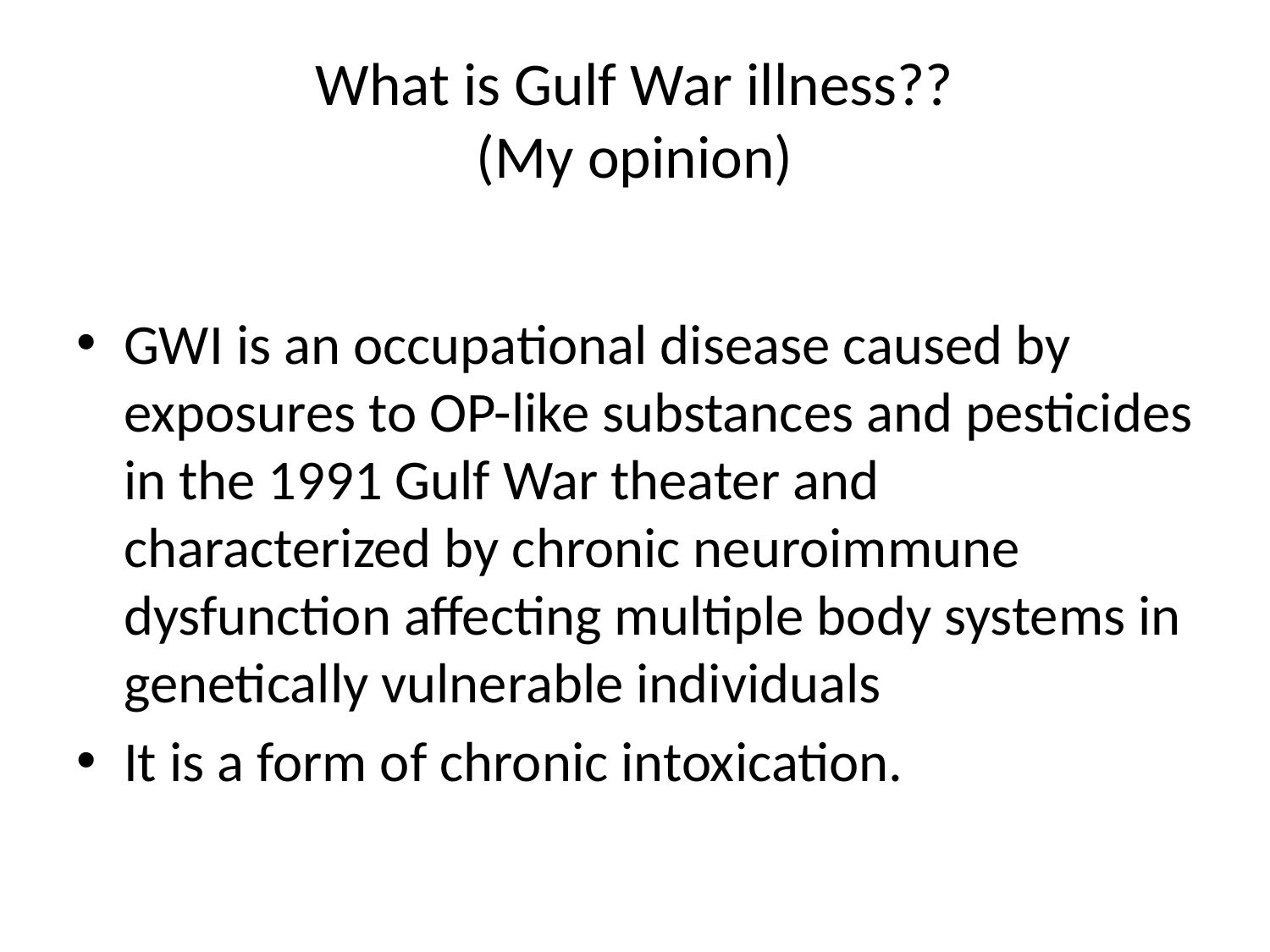

# What is Gulf War illness?? (My opinion)

GWI is an occupational disease caused by exposures to OP-like substances and pesticides in the 1991 Gulf War theater and characterized by chronic neuroimmune dysfunction affecting multiple body systems in genetically vulnerable individuals
It is a form of chronic intoxication.